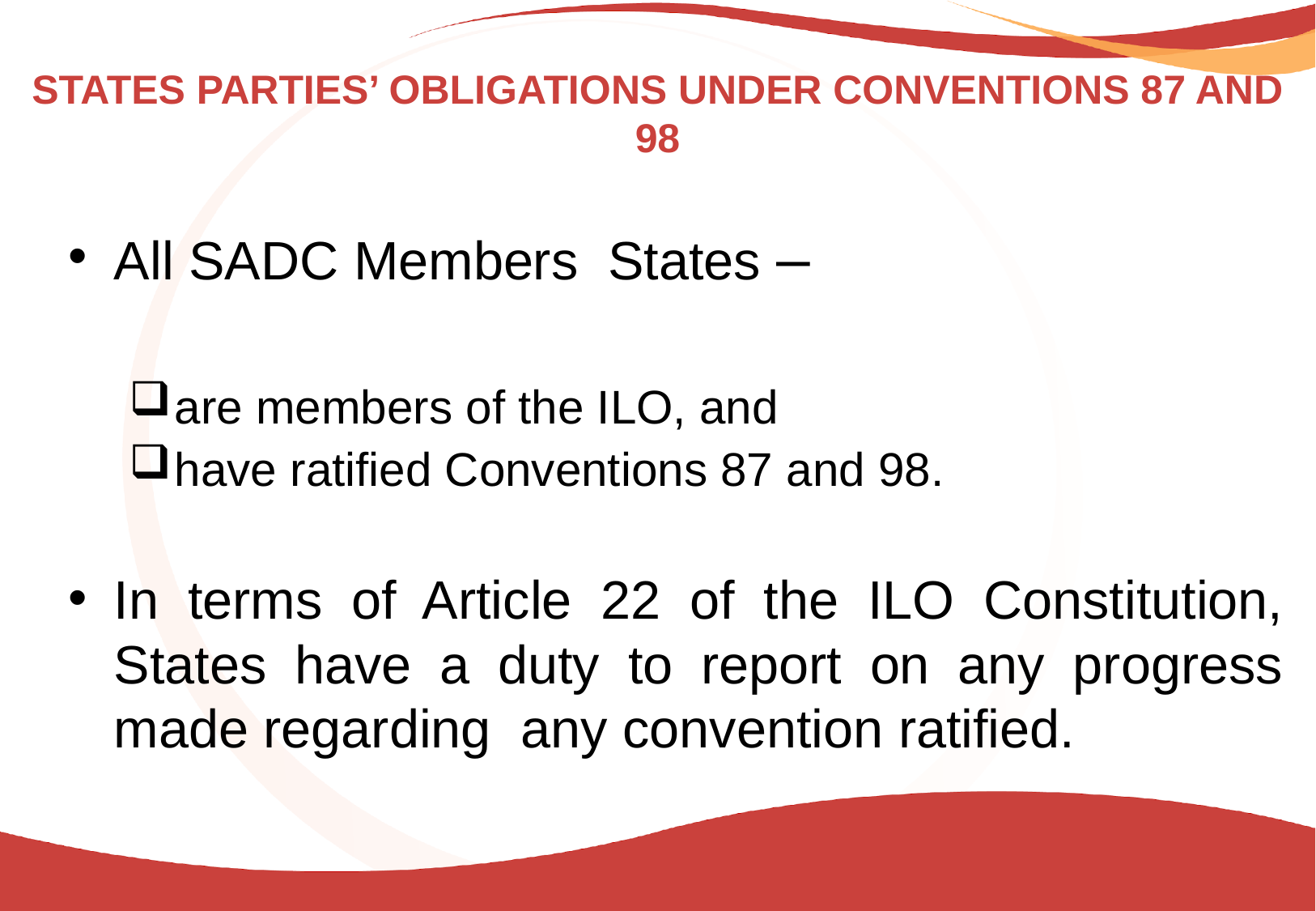

# STATES PARTIES’ OBLIGATIONS UNDER CONVENTIONS 87 AND 98
All SADC Members  States –

are members of the ILO, and
have ratified Conventions 87 and 98.

In terms of Article 22 of the ILO Constitution, States have a duty to report on any progress made regarding  any convention ratified.